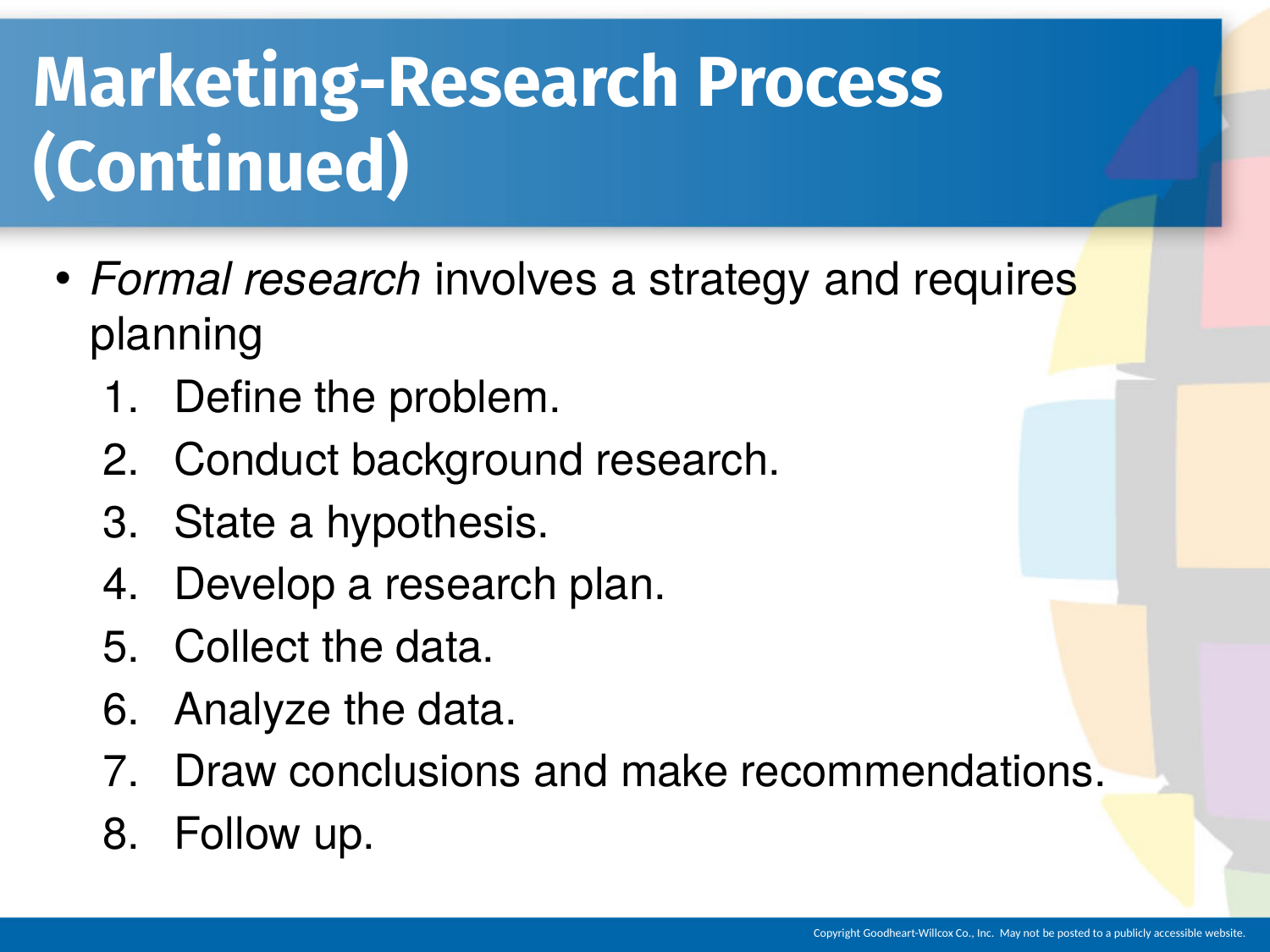

# Marketing-Research Process (Continued)
Formal research involves a strategy and requires planning
Define the problem.
Conduct background research.
State a hypothesis.
Develop a research plan.
Collect the data.
Analyze the data.
Draw conclusions and make recommendations.
Follow up.